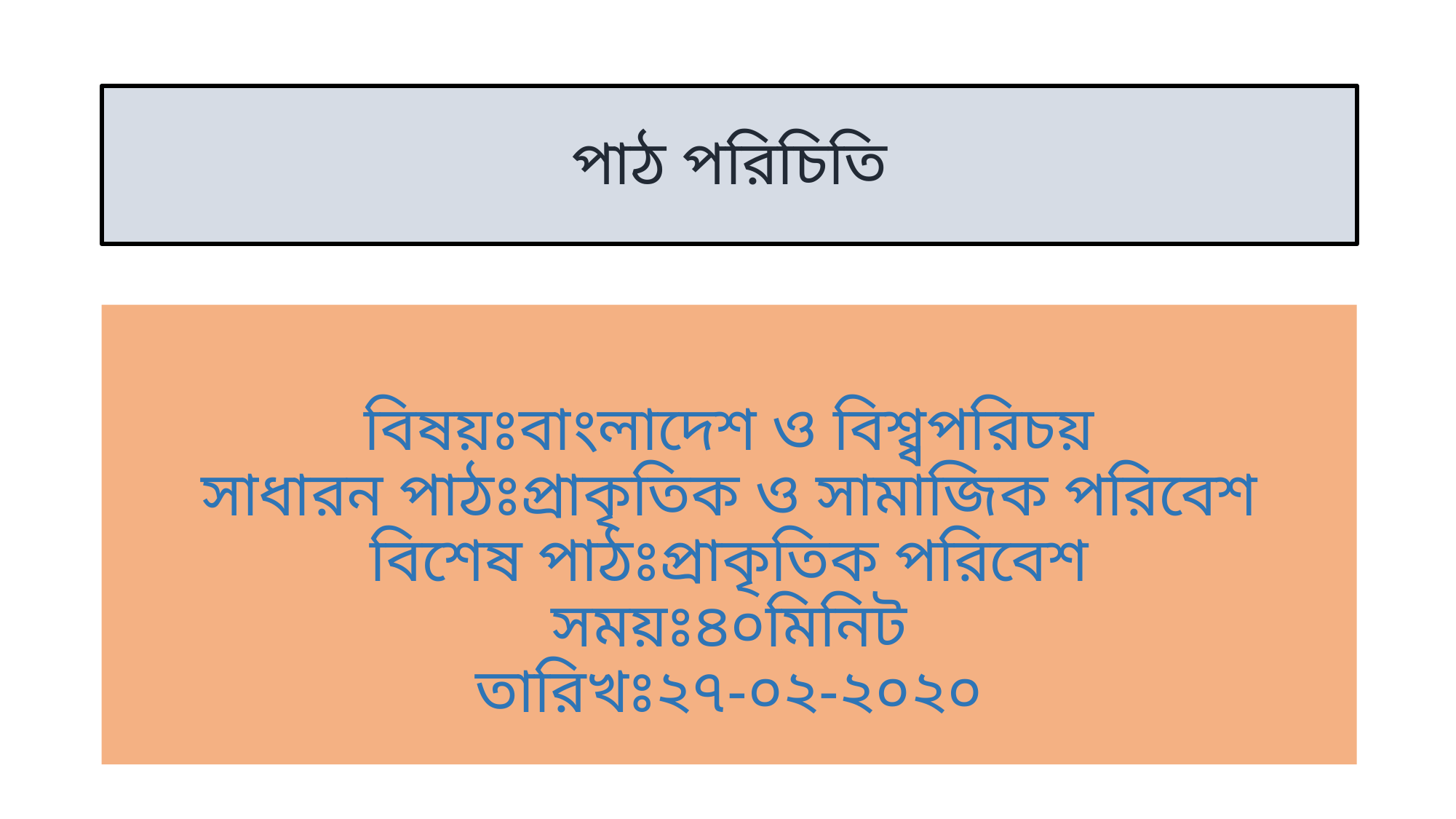

# পাঠ পরিচিতি

বিষয়ঃবাংলাদেশ ও বিশ্ব্বপরিচয়
সাধারন পাঠঃপ্রাকৃতিক ও সামাজিক পরিবেশ
বিশেষ পাঠঃপ্রাকৃতিক পরিবেশ
সময়ঃ৪০মিনিট
তারিখঃ২৭-০২-২০২০